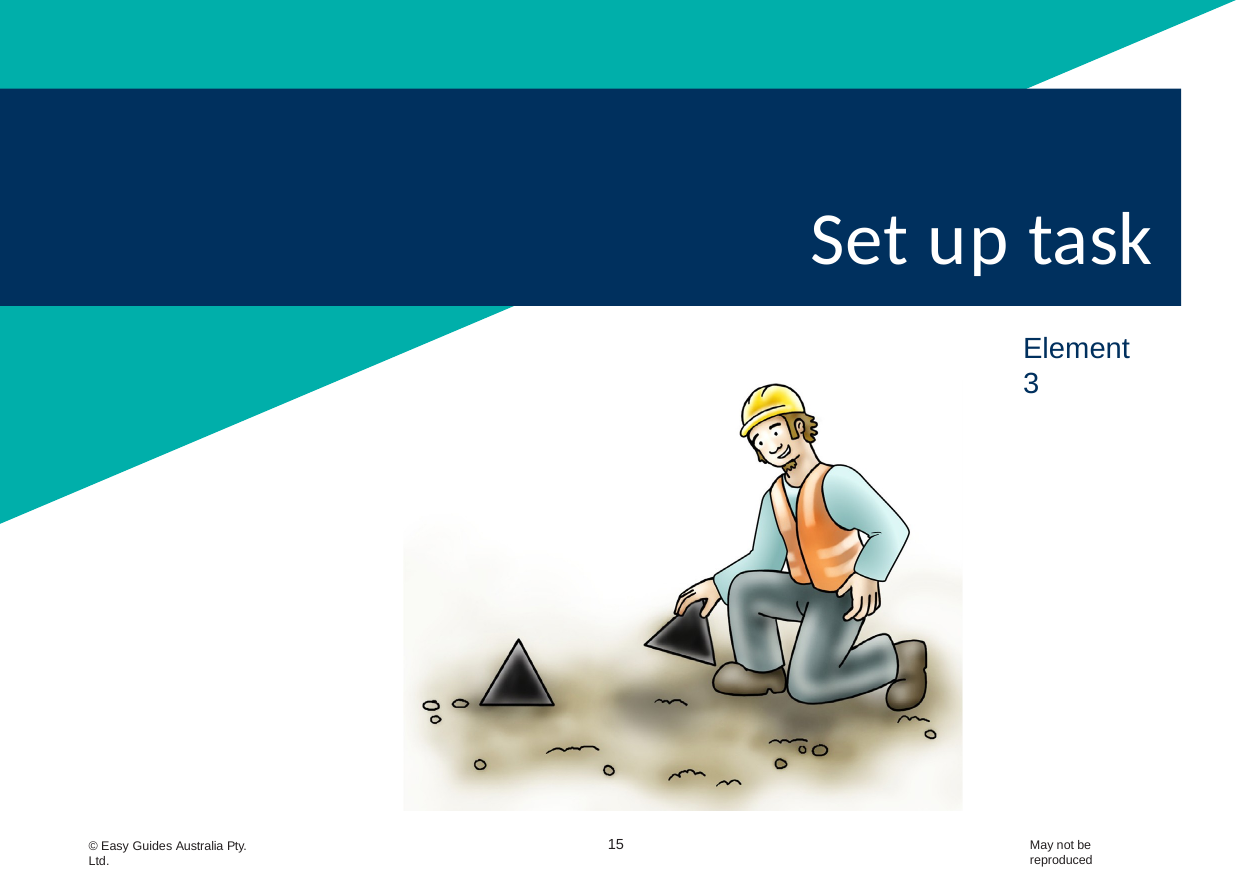

Set up task
Element 3
15
May not be reproduced
© Easy Guides Australia Pty. Ltd.